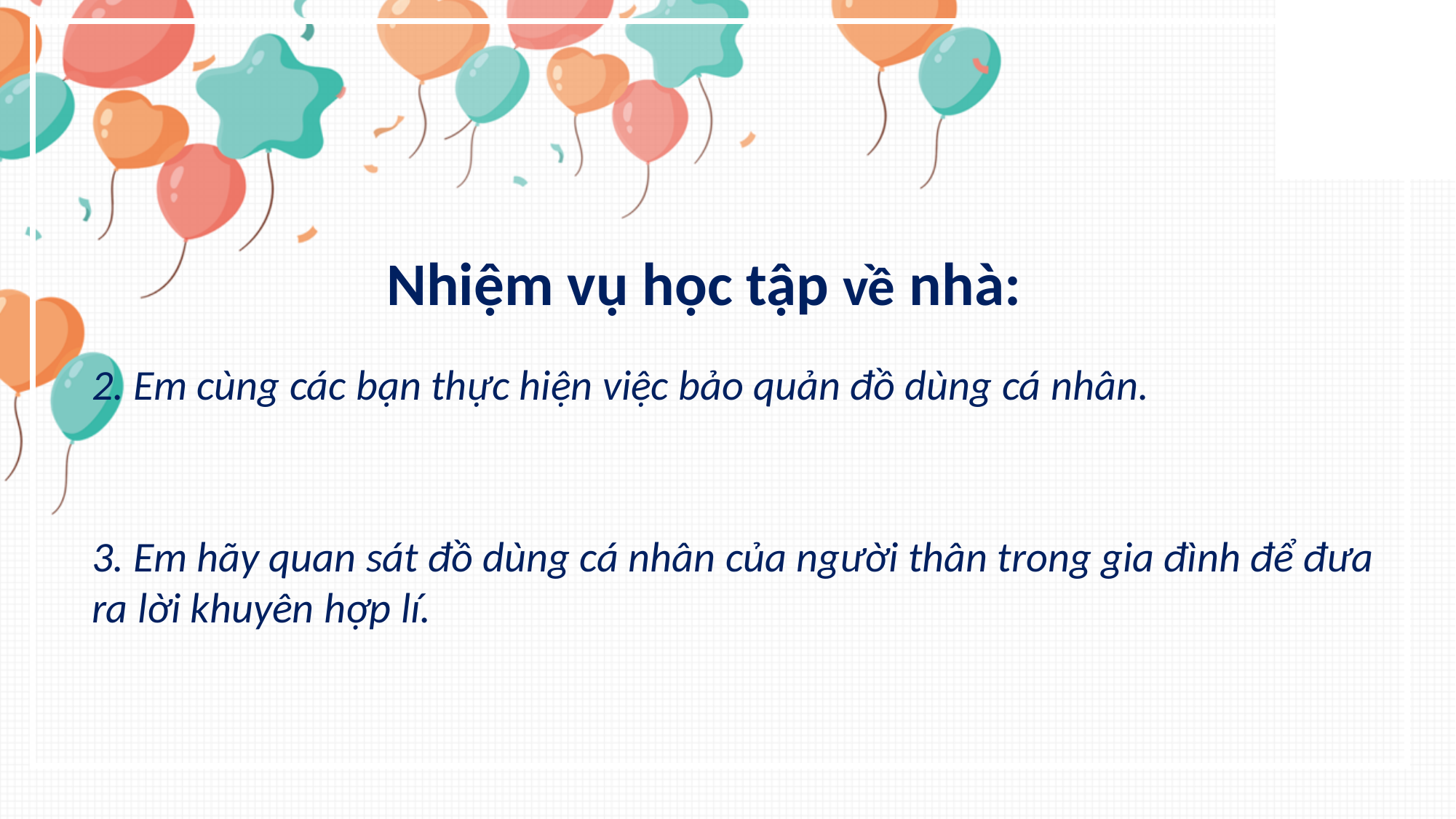

Nhiệm vụ học tập về nhà:
2. Em cùng các bạn thực hiện việc bảo quản đồ dùng cá nhân.

3. Em hãy quan sát đồ dùng cá nhân của người thân trong gia đình để đưa ra lời khuyên hợp lí.